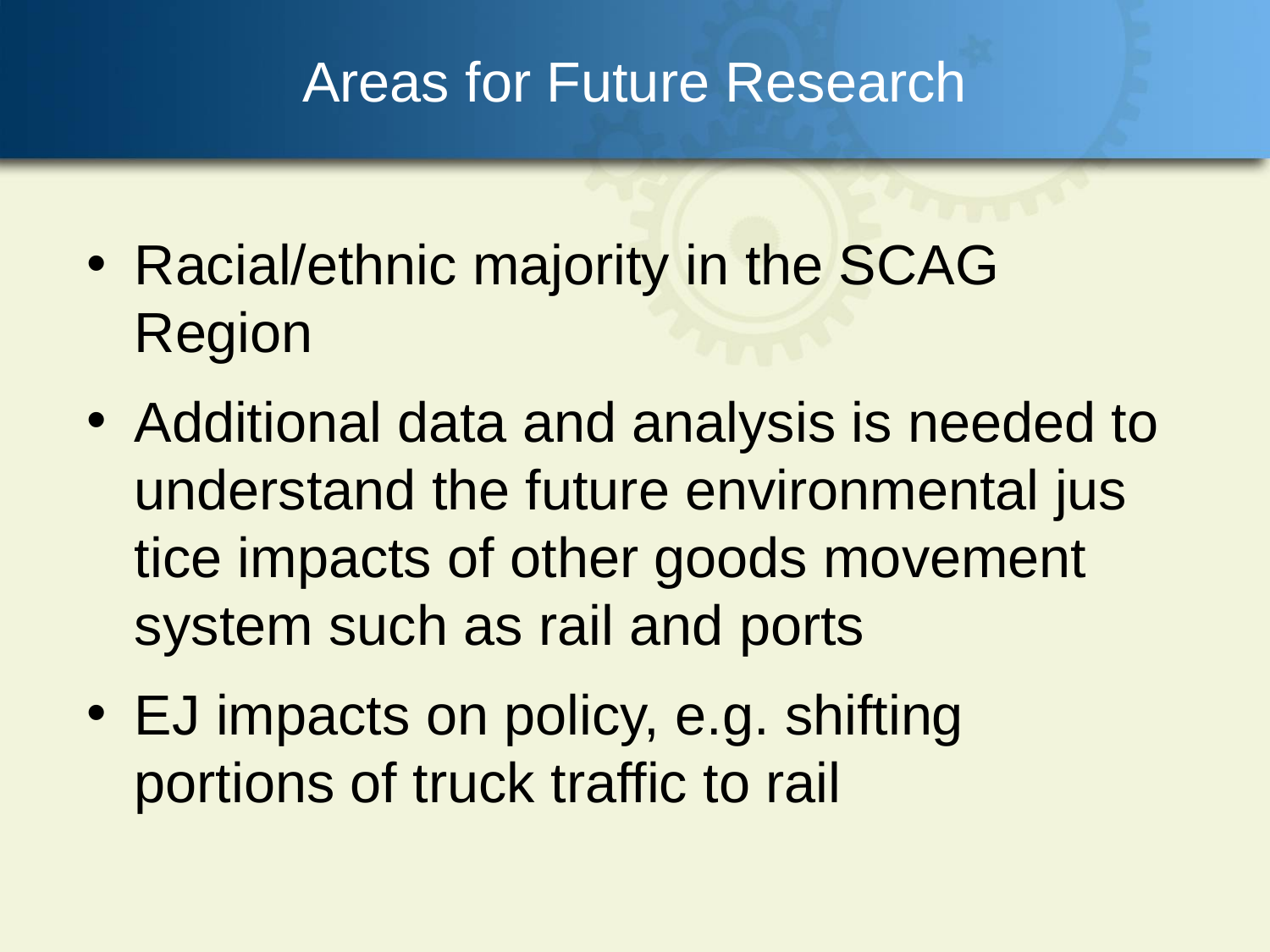

# Areas for Future Research
Racial/ethnic majority in the SCAG Region
Additional data and analysis is needed to understand the future environmental jus­tice impacts of other goods movement system such as rail and ports
EJ impacts on policy, e.g. shifting portions of truck traffic to rail